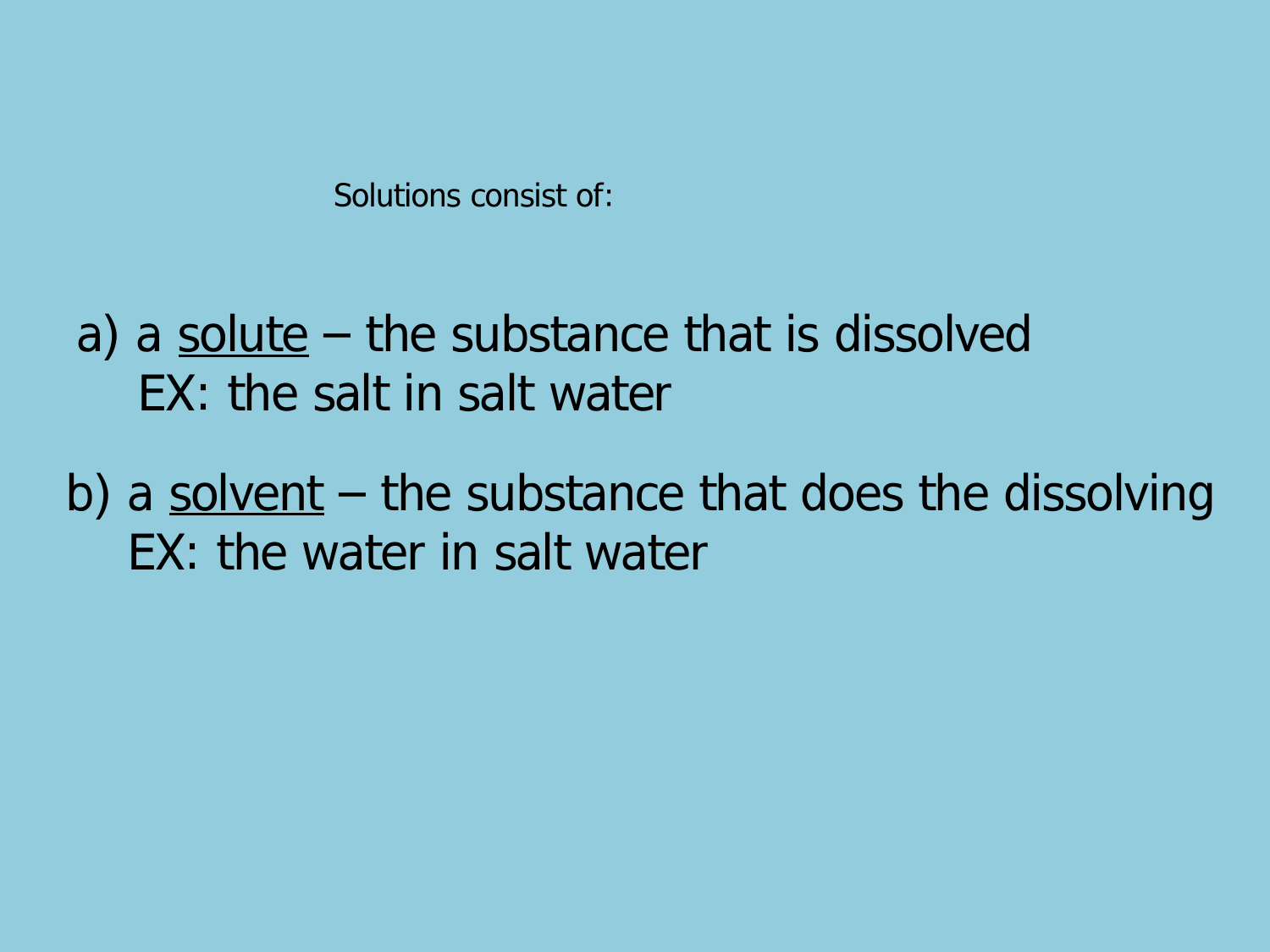

Solutions consist of:
a) a solute – the substance that is dissolved
    EX: the salt in salt water
b) a solvent – the substance that does the dissolving
    EX: the water in salt water